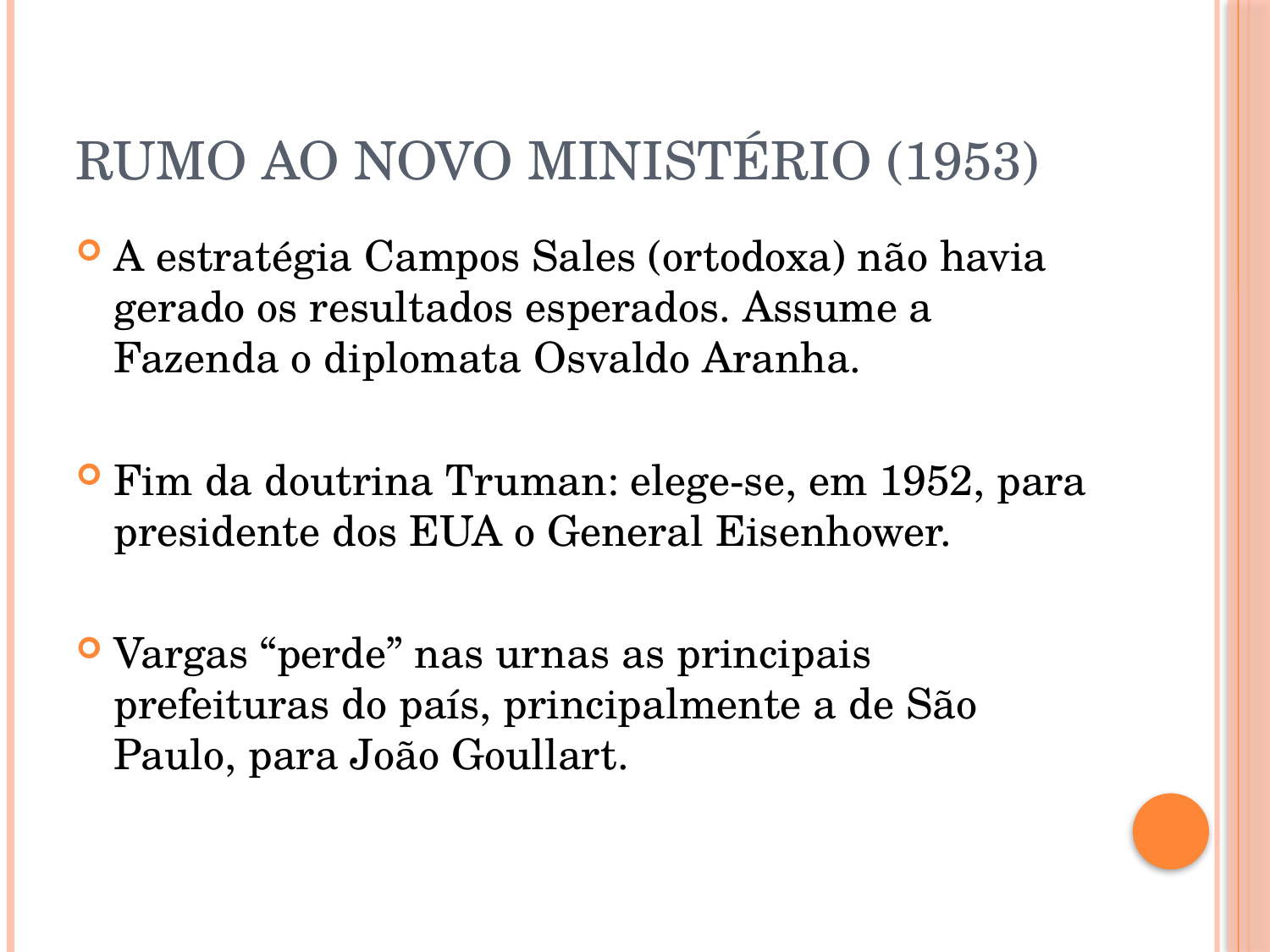

# Rumo ao novo ministério (1953)
A estratégia Campos Sales (ortodoxa) não havia gerado os resultados esperados. Assume a Fazenda o diplomata Osvaldo Aranha.

Fim da doutrina Truman: elege-se, em 1952, para presidente dos EUA o General Eisenhower.

Vargas “perde” nas urnas as principais prefeituras do país, principalmente a de São Paulo, para João Goullart.